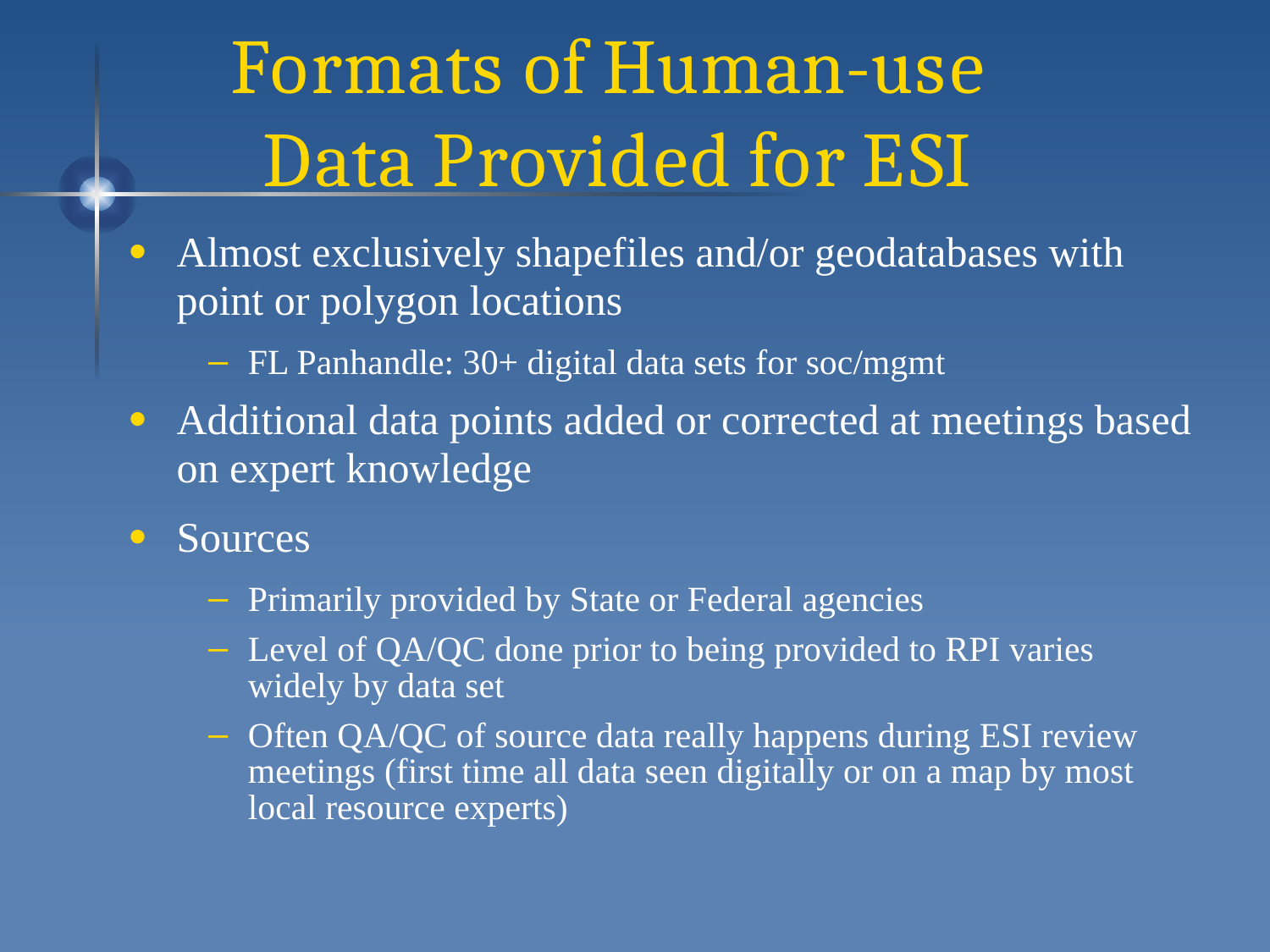

# Formats of Human-use Data Provided for ESI
Almost exclusively shapefiles and/or geodatabases with point or polygon locations
FL Panhandle: 30+ digital data sets for soc/mgmt
Additional data points added or corrected at meetings based on expert knowledge
Sources
Primarily provided by State or Federal agencies
Level of QA/QC done prior to being provided to RPI varies widely by data set
Often QA/QC of source data really happens during ESI review meetings (first time all data seen digitally or on a map by most local resource experts)